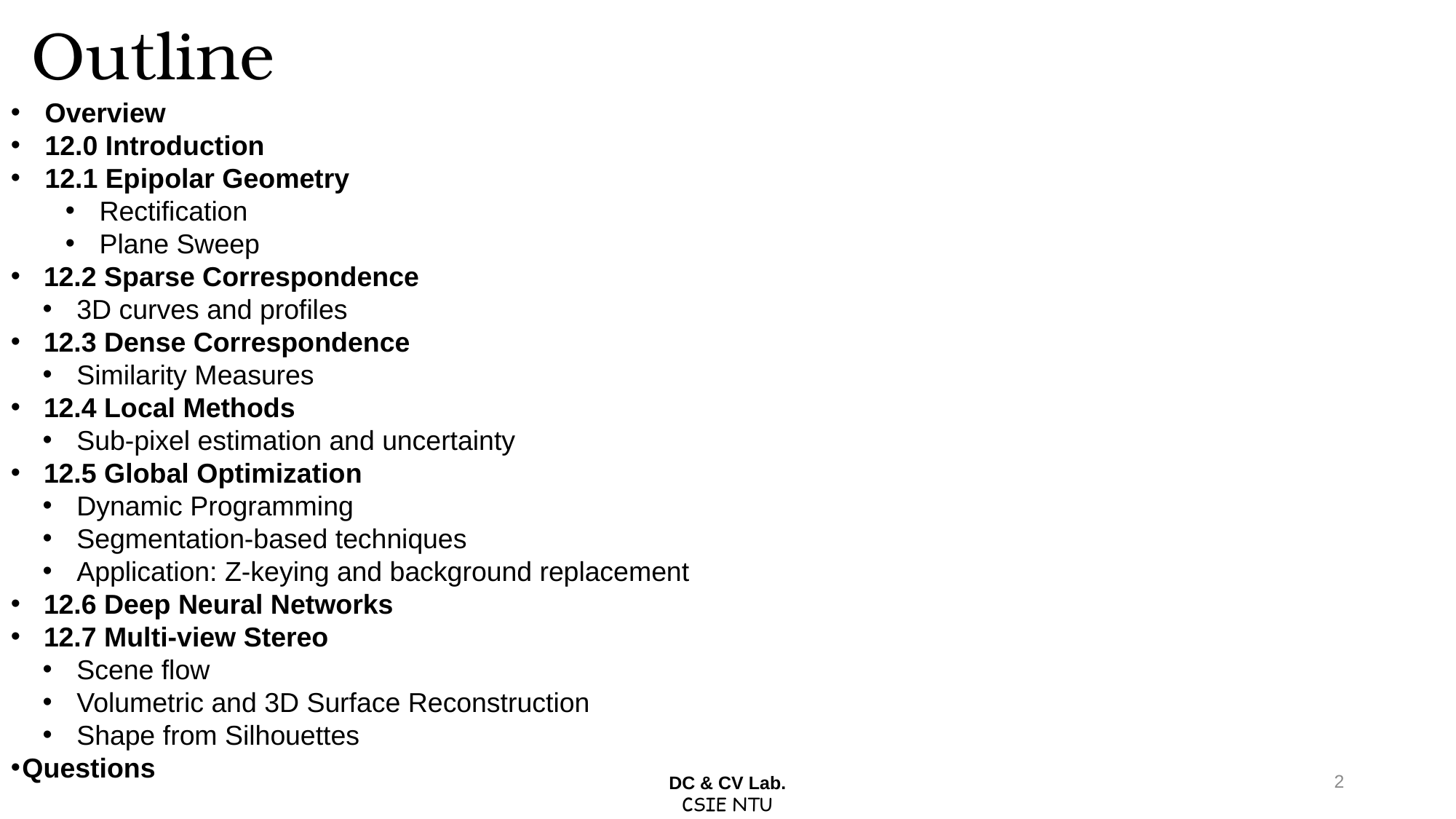

Outline
Overview
12.0 Introduction
12.1 Epipolar Geometry
Rectification
Plane Sweep
12.2 Sparse Correspondence
3D curves and profiles
12.3 Dense Correspondence
Similarity Measures
12.4 Local Methods
Sub-pixel estimation and uncertainty
12.5 Global Optimization
Dynamic Programming
Segmentation-based techniques
Application: Z-keying and background replacement
12.6 Deep Neural Networks
12.7 Multi-view Stereo
Scene flow
Volumetric and 3D Surface Reconstruction
Shape from Silhouettes
Questions
2